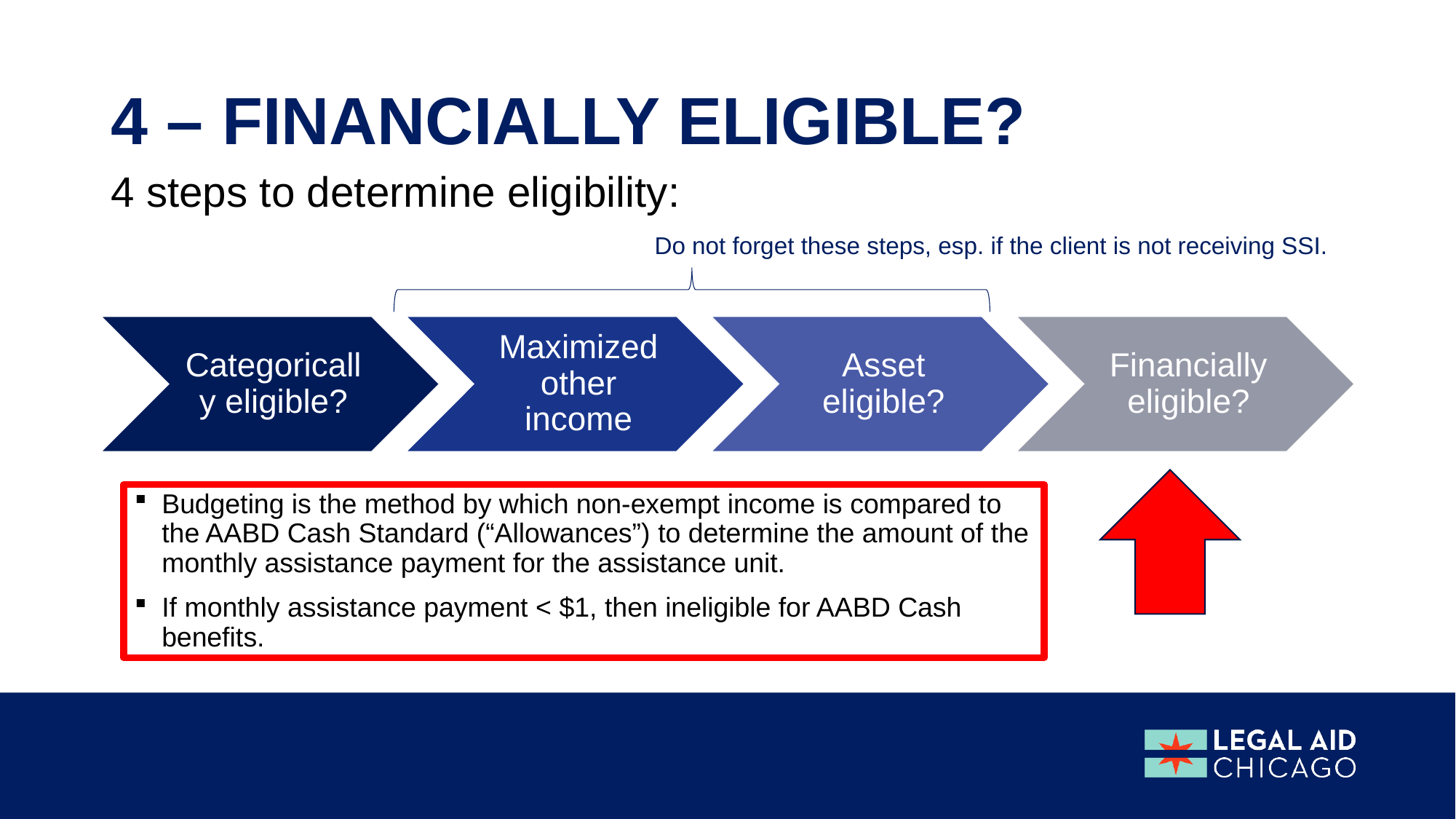

# 4 – Financially eligible?
4 steps to determine eligibility:
Categorically eligible?
Maximized other income
Asset eligible?
Financially eligible?
Do not forget these steps, esp. if the client is not receiving SSI.

Budgeting is the method by which non-exempt income is compared to the AABD Cash Standard (“Allowances”) to determine the amount of the monthly assistance payment for the assistance unit.
If monthly assistance payment < $1, then ineligible for AABD Cash benefits.